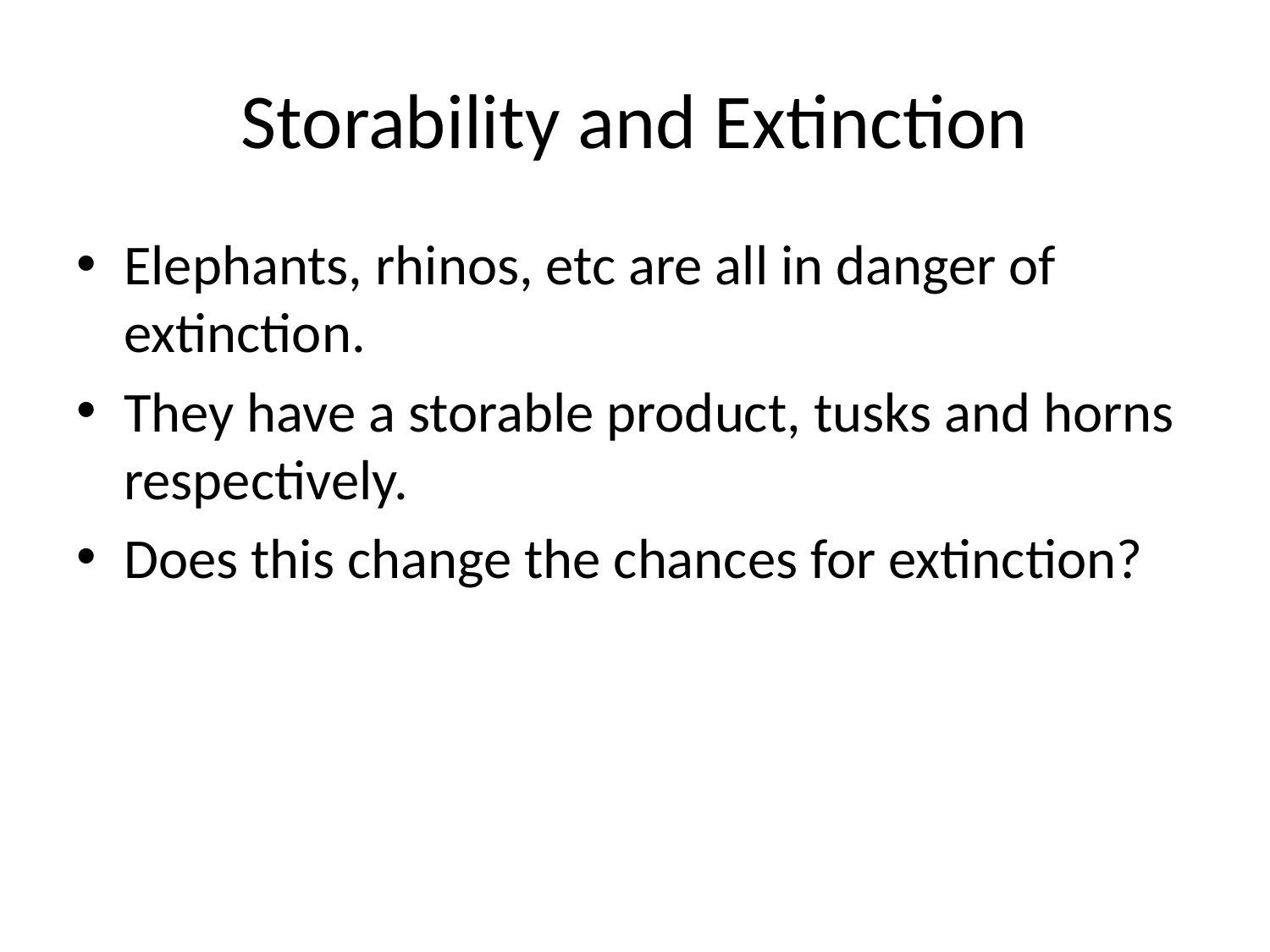

# Storability and Extinction
Elephants, rhinos, etc are all in danger of extinction.
They have a storable product, tusks and horns respectively.
Does this change the chances for extinction?